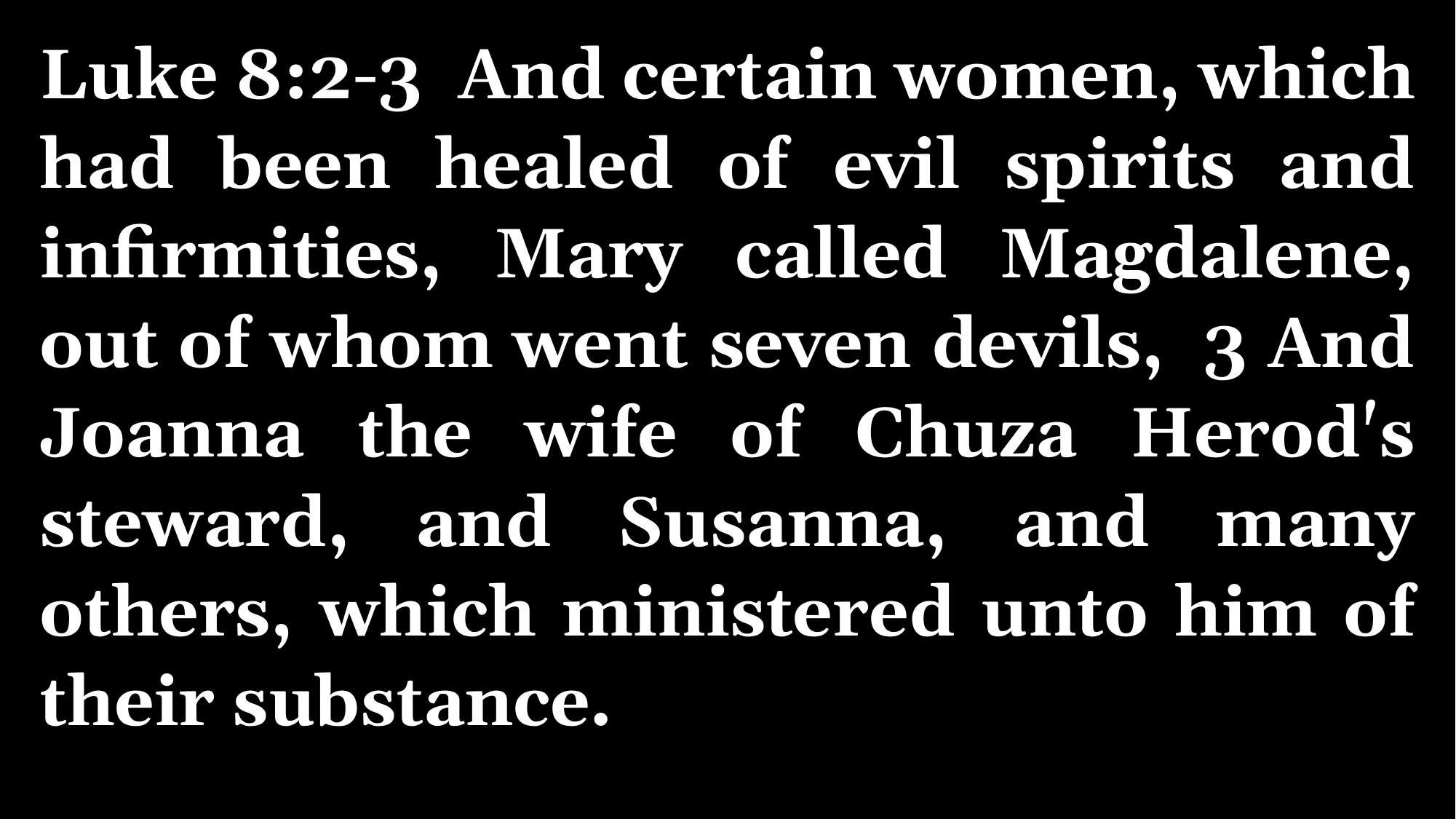

Luke 8:2-3  And certain women, which had been healed of evil spirits and infirmities, Mary called Magdalene, out of whom went seven devils,  3 And Joanna the wife of Chuza Herod's steward, and Susanna, and many others, which ministered unto him of their substance.